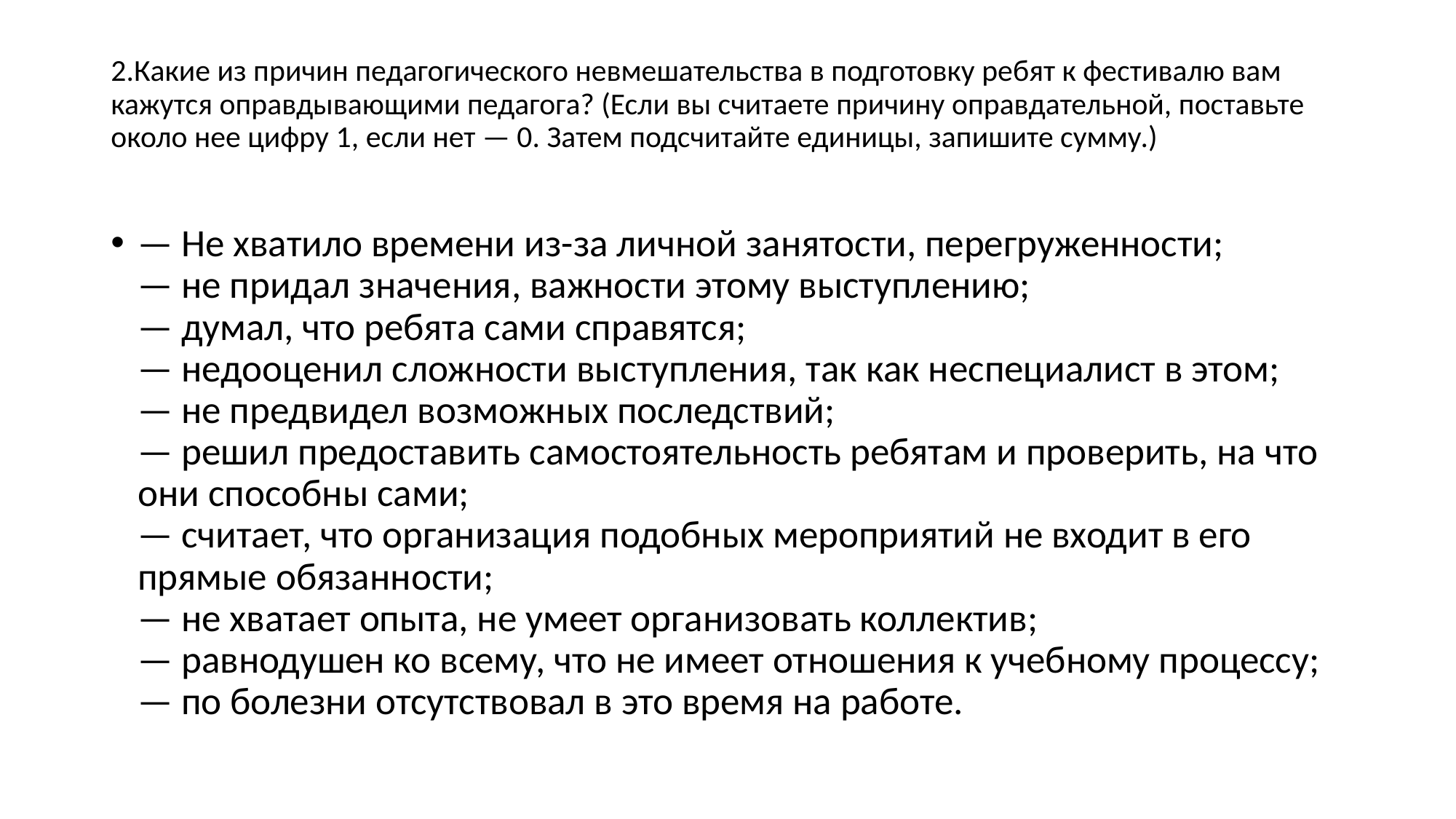

# 2.Какие из причин педагогического невмешательства в подготовку ребят к фестивалю вам кажутся оправдывающими педагога? (Если вы считаете причину оправдательной, поставьте около нее цифру 1, если нет — 0. Затем подсчитайте единицы, запишите сумму.)
— Не хватило времени из-за личной занятости, перегруженности;
— не придал значения, важности этому выступлению;
— думал, что ребята сами справятся;
— недооценил сложности выступления, так как неспециалист в этом;
— не предвидел возможных последствий;
— решил предоставить самостоятельность ребятам и проверить, на что они способны сами;
— считает, что организация подобных мероприятий не входит в его прямые обязанности;
— не хватает опыта, не умеет организовать коллектив;
— равнодушен ко всему, что не имеет отношения к учебному процессу;
— по болезни отсутствовал в это время на работе.